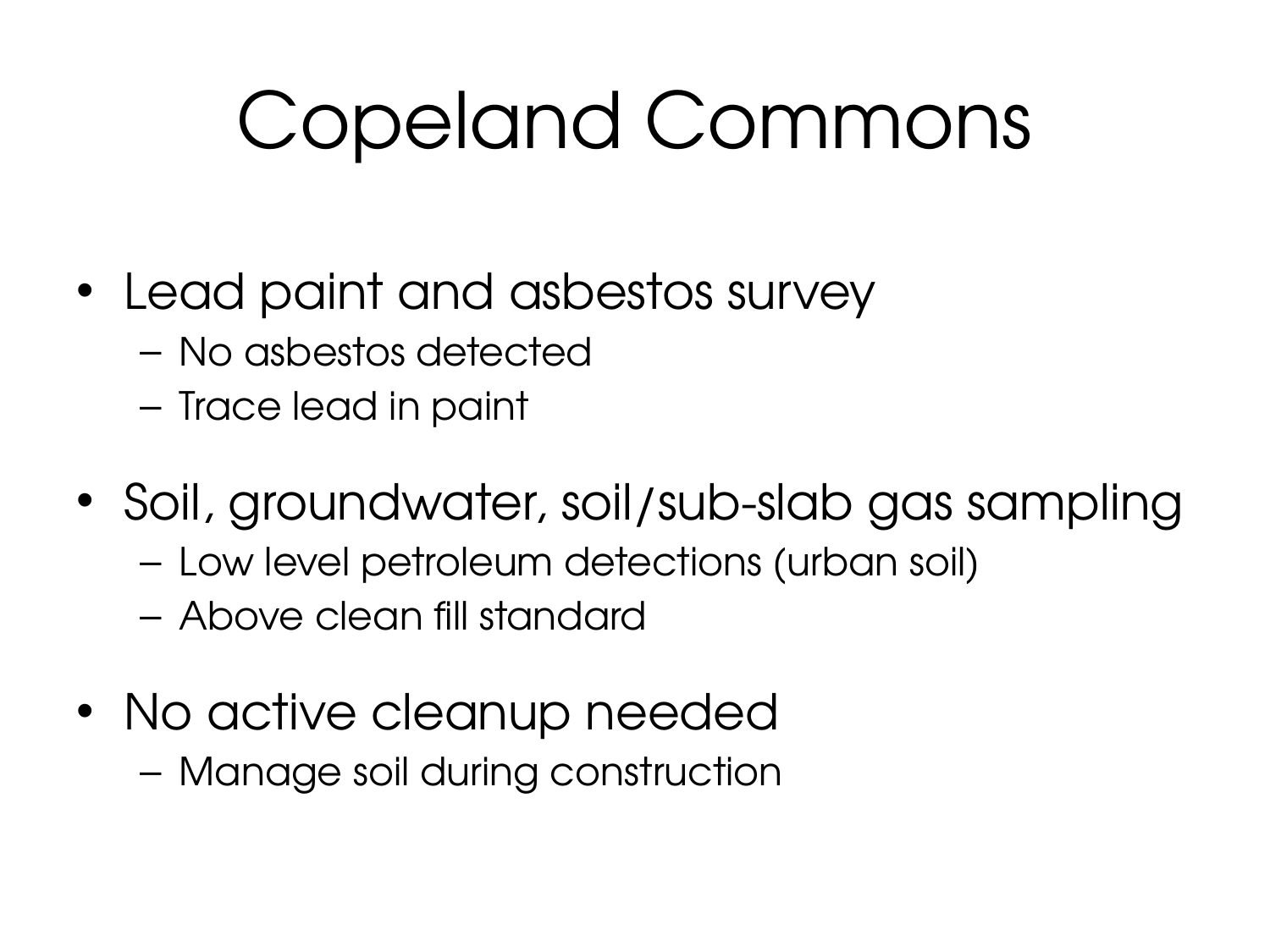

# Copeland Commons
Lead paint and asbestos survey
No asbestos detected
Trace lead in paint
Soil, groundwater, soil/sub-slab gas sampling
Low level petroleum detections (urban soil)
Above clean fill standard
No active cleanup needed
Manage soil during construction